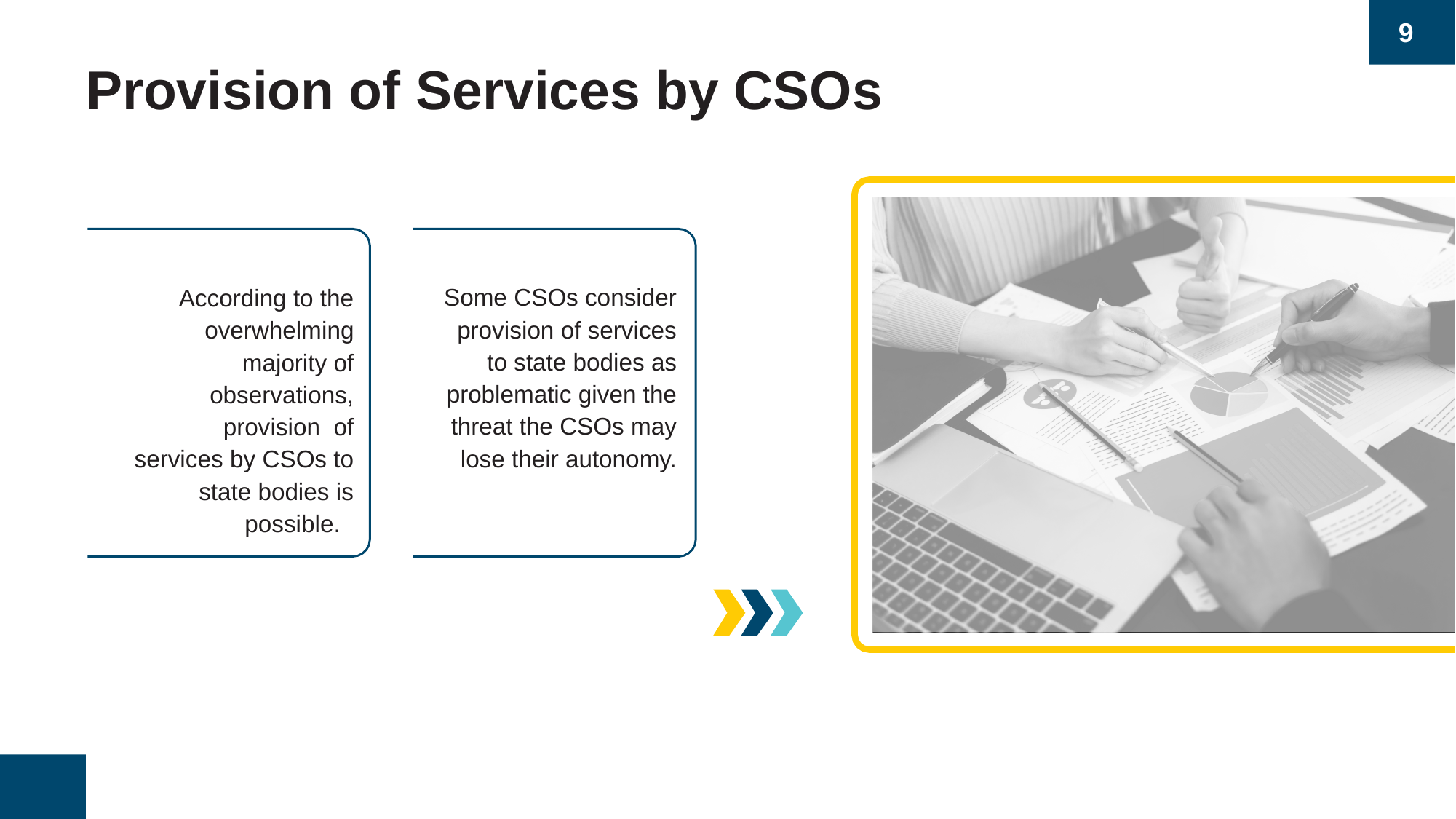

9
# Provision of Services by CSOs

Some CSOs consider provision of services to state bodies as problematic given the threat the CSOs may lose their autonomy.
According to the overwhelming majority of observations, provision  of services by CSOs to state bodies is possible.